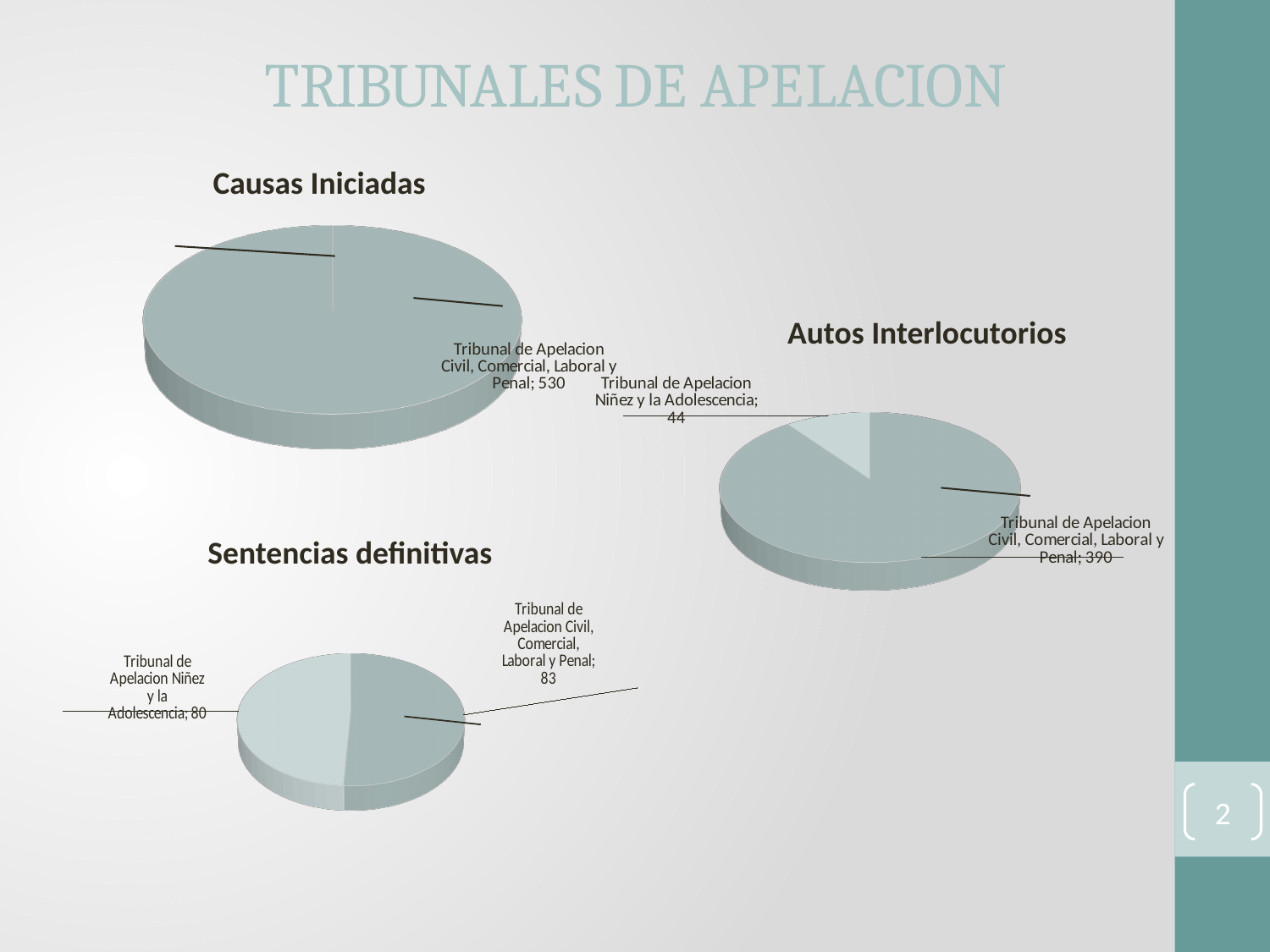

# TRIBUNALES DE APELACION
Causas Iniciadas

[unsupported chart]

Autos Interlocutorios

[unsupported chart]

Sentencias definitivas

[unsupported chart]

2